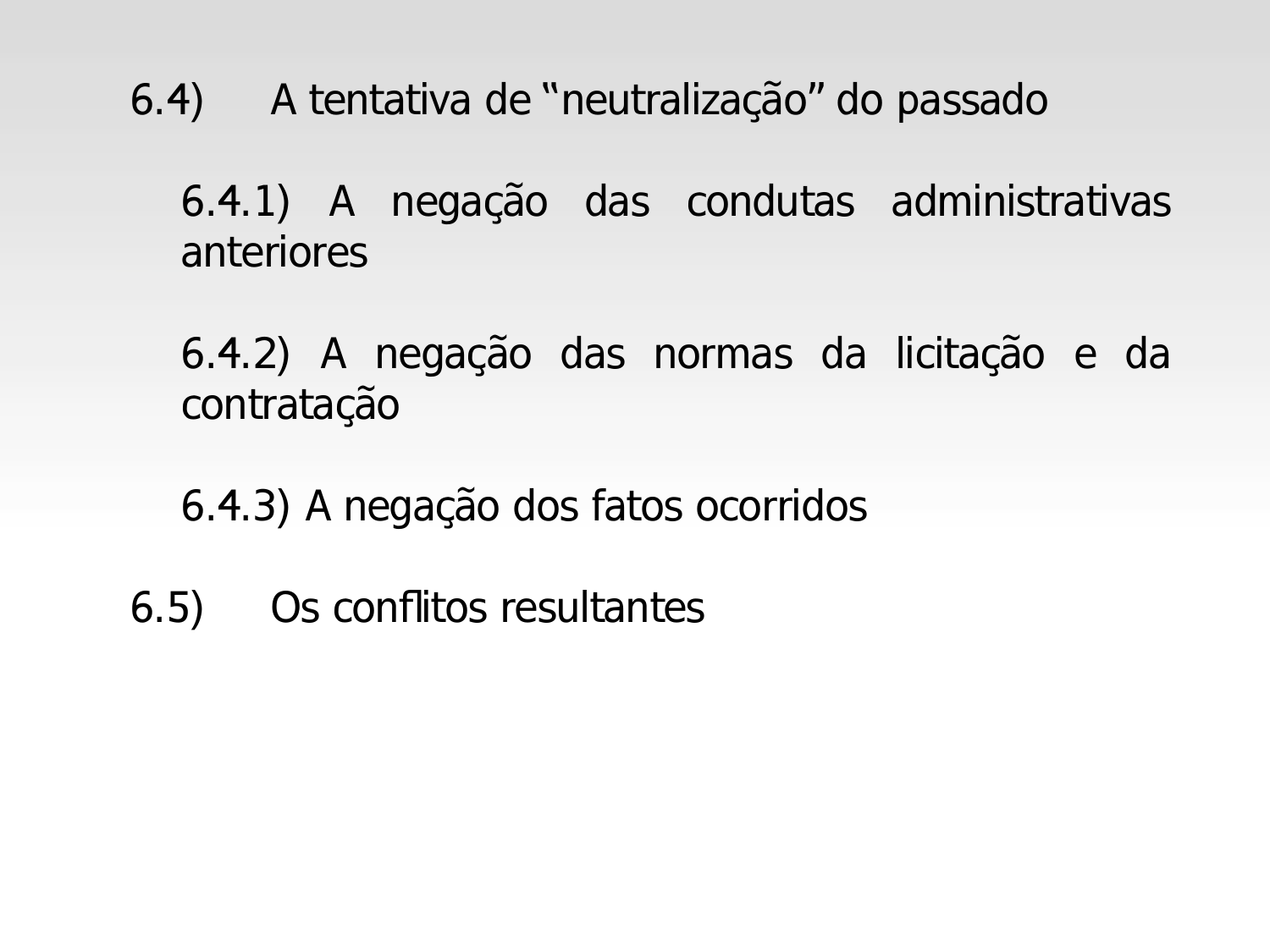

6.4)	 A tentativa de “neutralização” do passado

6.4.1) A negação das condutas administrativas anteriores

6.4.2) A negação das normas da licitação e da contratação

6.4.3) A negação dos fatos ocorridos

6.5)	 Os conflitos resultantes